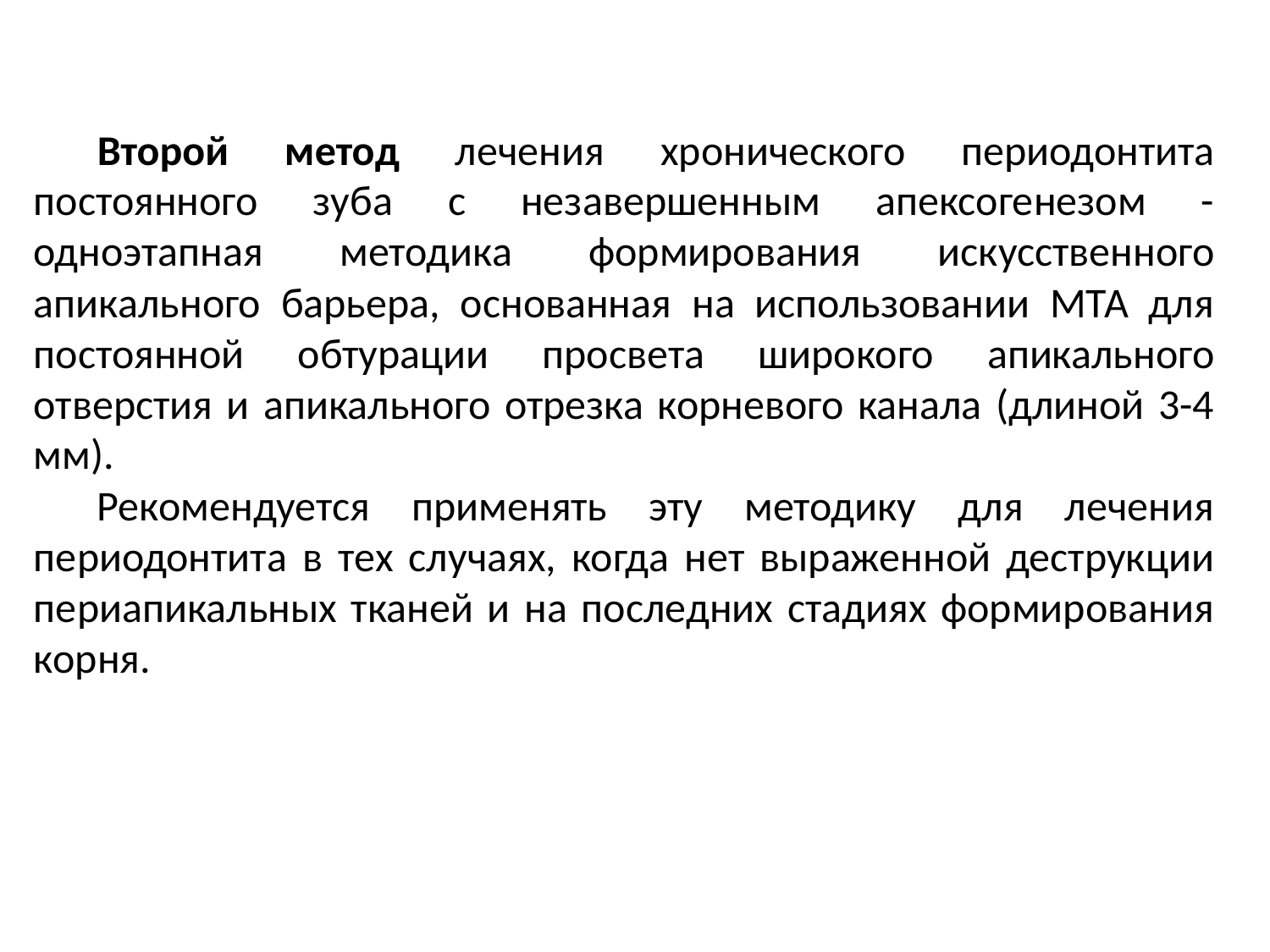

Второй метод лечения хронического периодонтита постоянного зуба с незавершенным апексогенезом - одноэтапная методика формирования искусственного апикального барьера, основанная на использовании МТА для постоянной обтурации просвета широкого апикального отверстия и апикального отрезка корневого канала (длиной 3-4 мм).
Рекомендуется применять эту методику для лечения периодонтита в тех случаях, когда нет выраженной деструкции периапикальных тканей и на последних стадиях формирования корня.